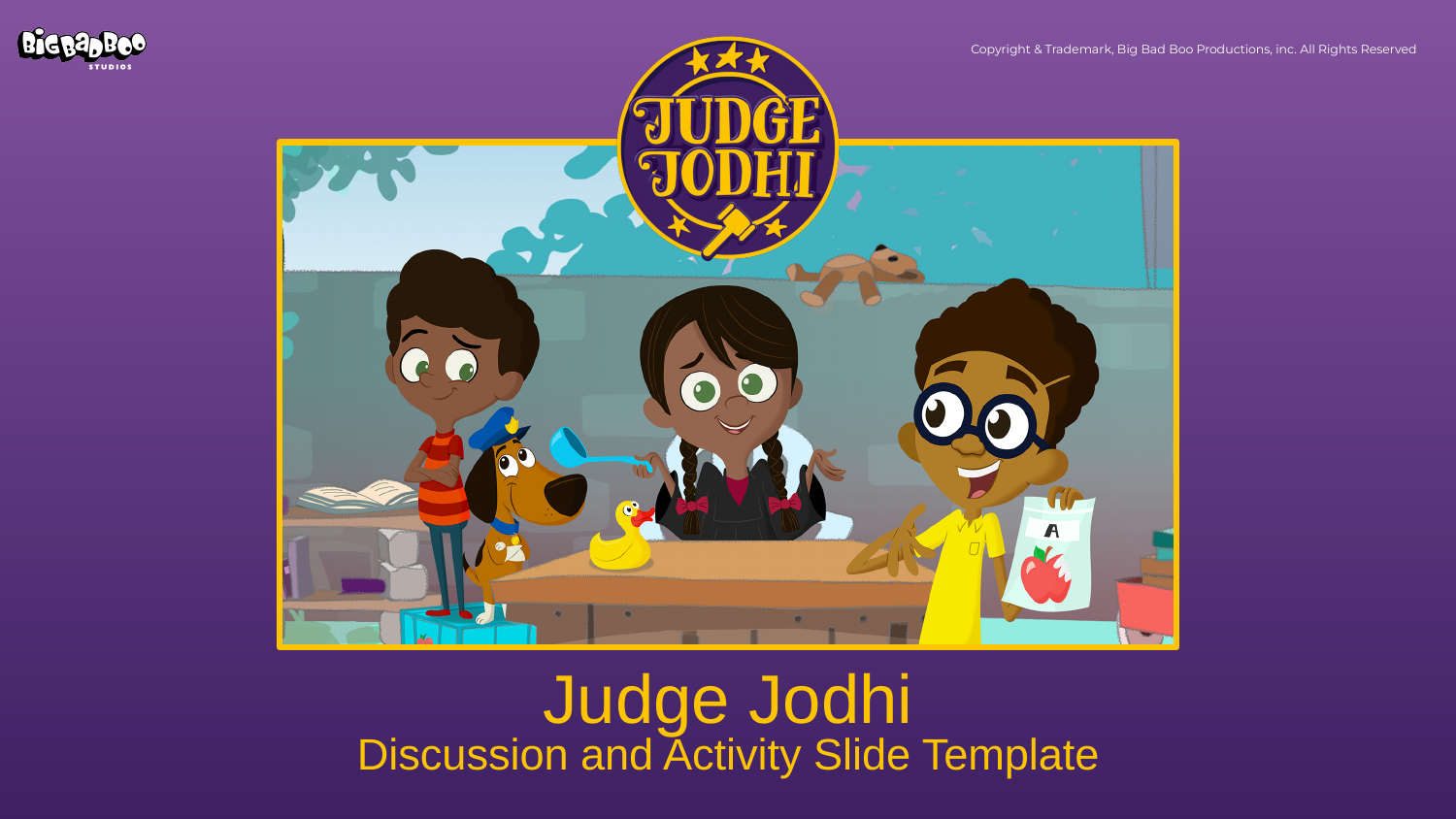

# Judge Jodhi
Discussion and Activity Slide Template